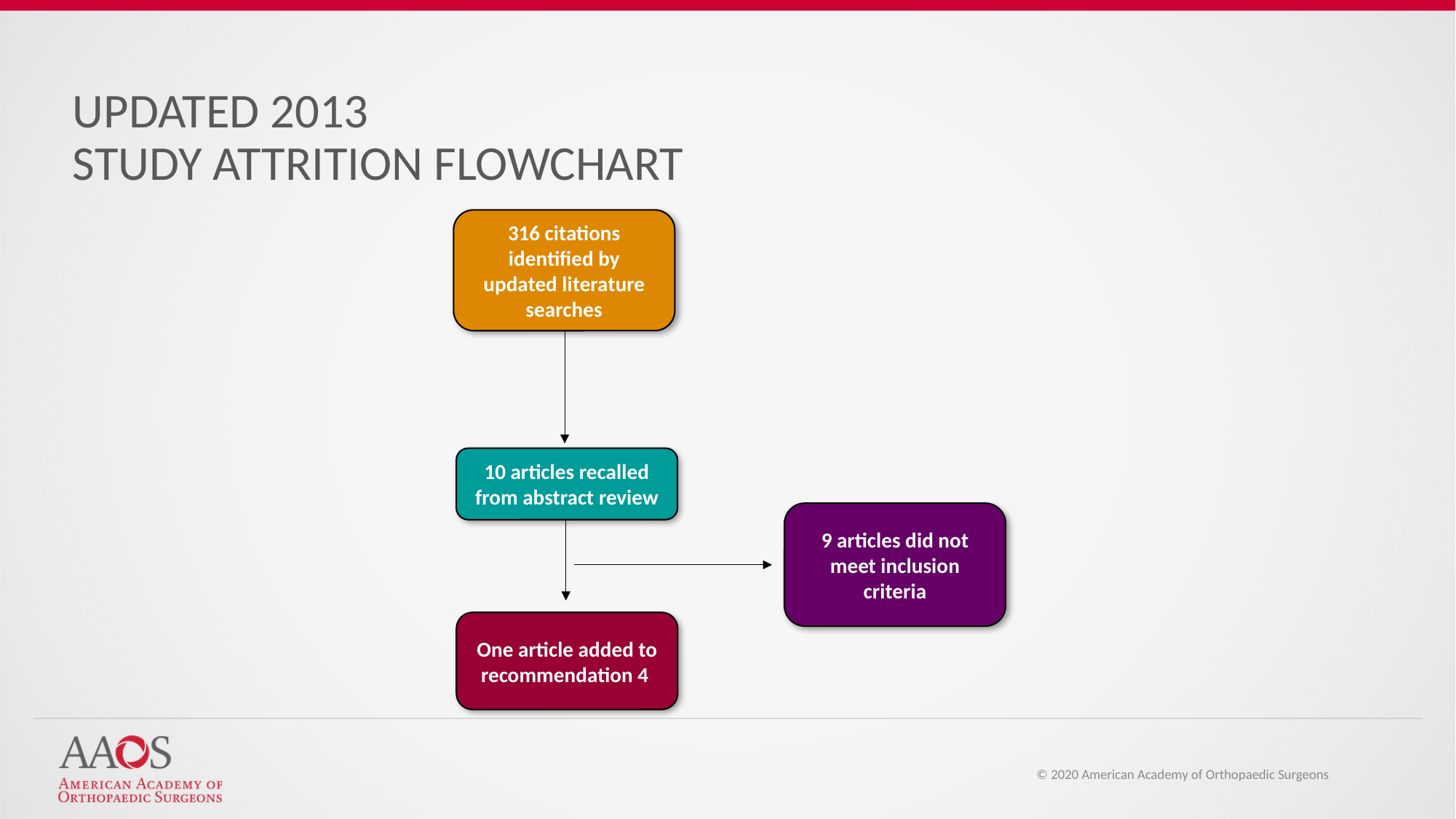

UPDATED 2013
STUDY ATTRITION FLOWCHART
316 citations identified by updated literature searches
10 articles recalled from abstract review
9 articles did not meet inclusion criteria
One article added to recommendation 4
© 2020 American Academy of Orthopaedic Surgeons